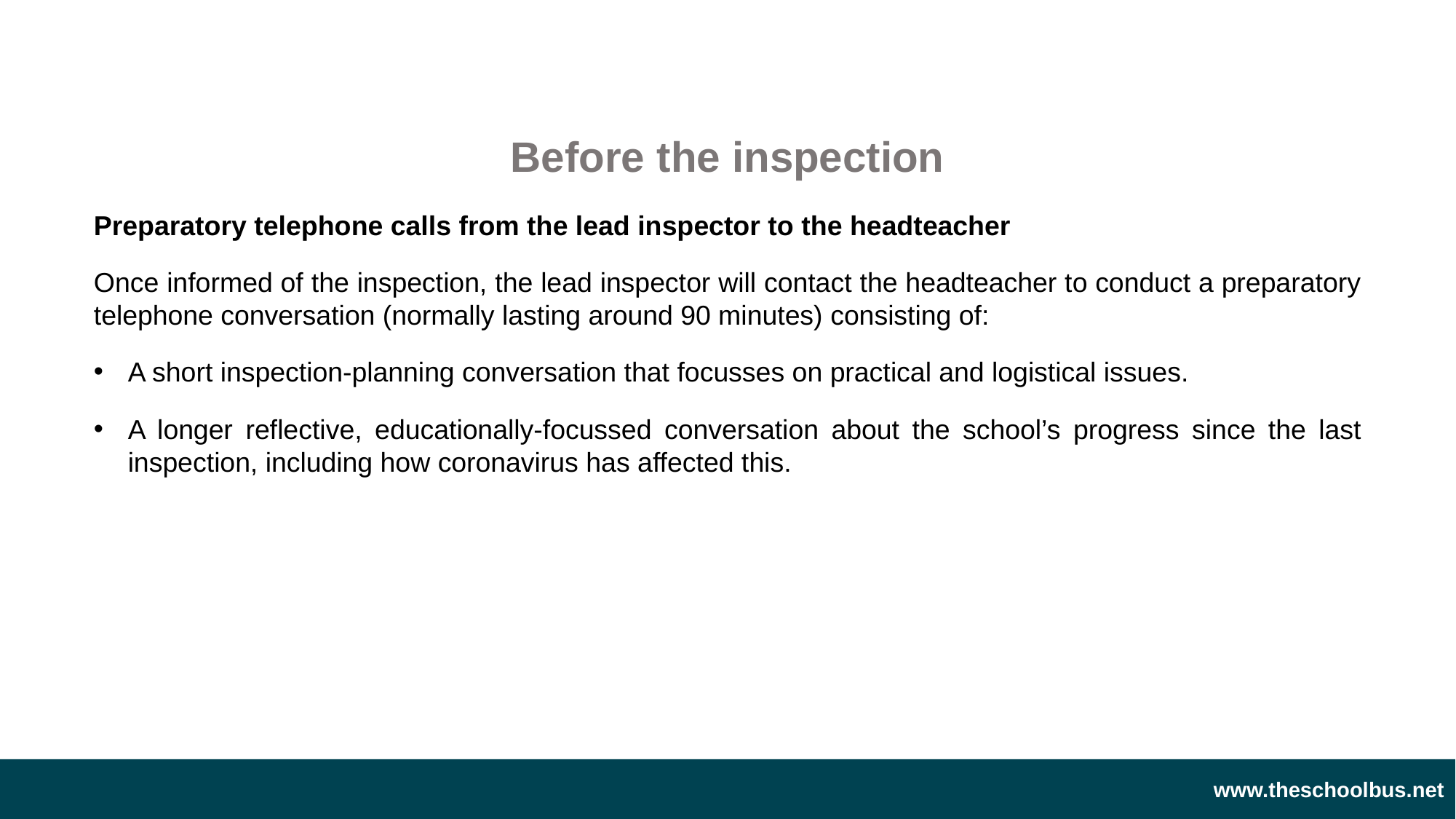

Before the inspection
Preparatory telephone calls from the lead inspector to the headteacher
Once informed of the inspection, the lead inspector will contact the headteacher to conduct a preparatory telephone conversation (normally lasting around 90 minutes) consisting of:
A short inspection-planning conversation that focusses on practical and logistical issues.
A longer reflective, educationally-focussed conversation about the school’s progress since the last inspection, including how coronavirus has affected this.